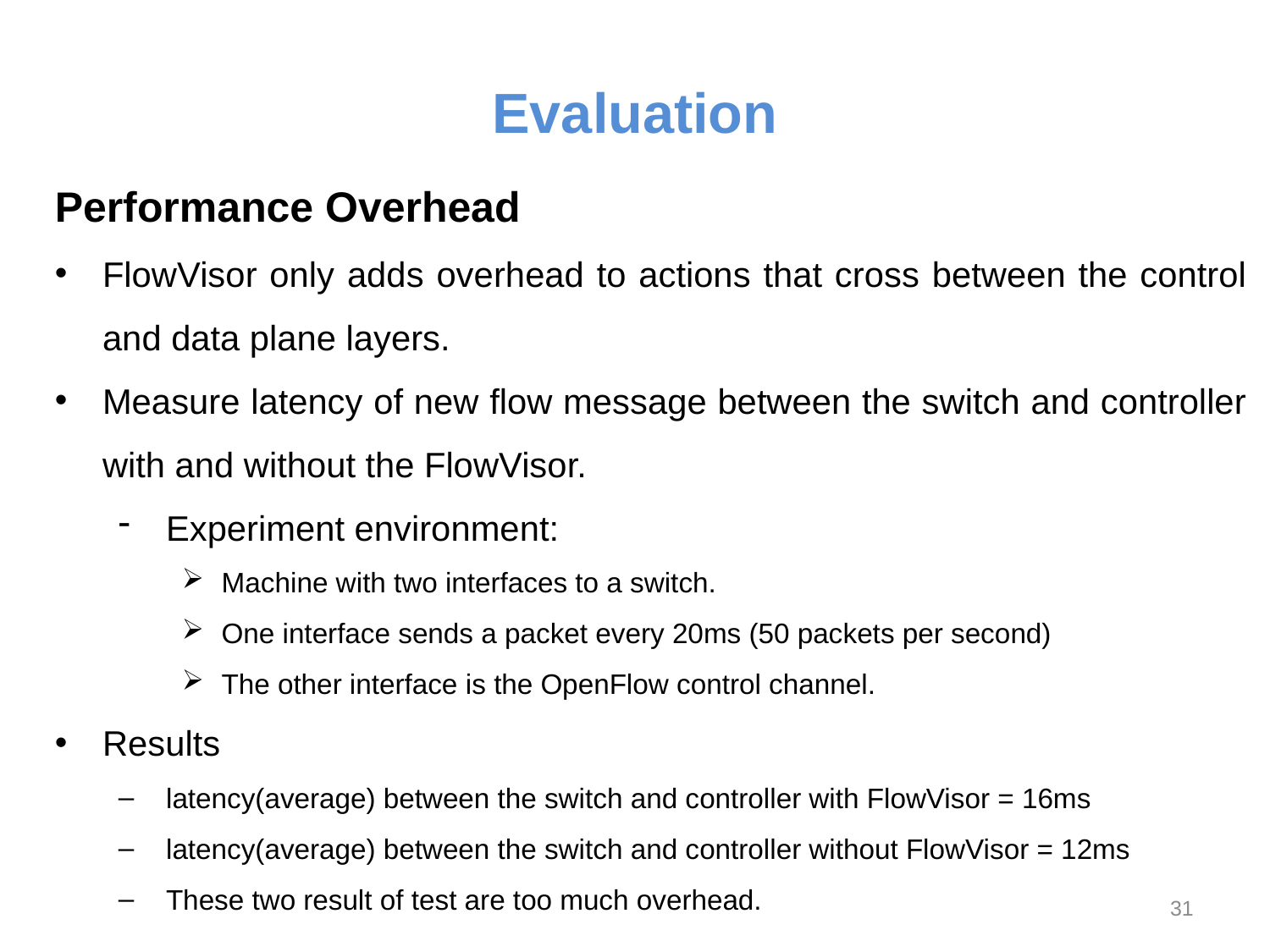

# Evaluation
Performance Overhead
FlowVisor only adds overhead to actions that cross between the control and data plane layers.
Measure latency of new flow message between the switch and controller with and without the FlowVisor.
Experiment environment:
Machine with two interfaces to a switch.
One interface sends a packet every 20ms (50 packets per second)
The other interface is the OpenFlow control channel.
Results
latency(average) between the switch and controller with FlowVisor = 16ms
latency(average) between the switch and controller without FlowVisor = 12ms
These two result of test are too much overhead.

31